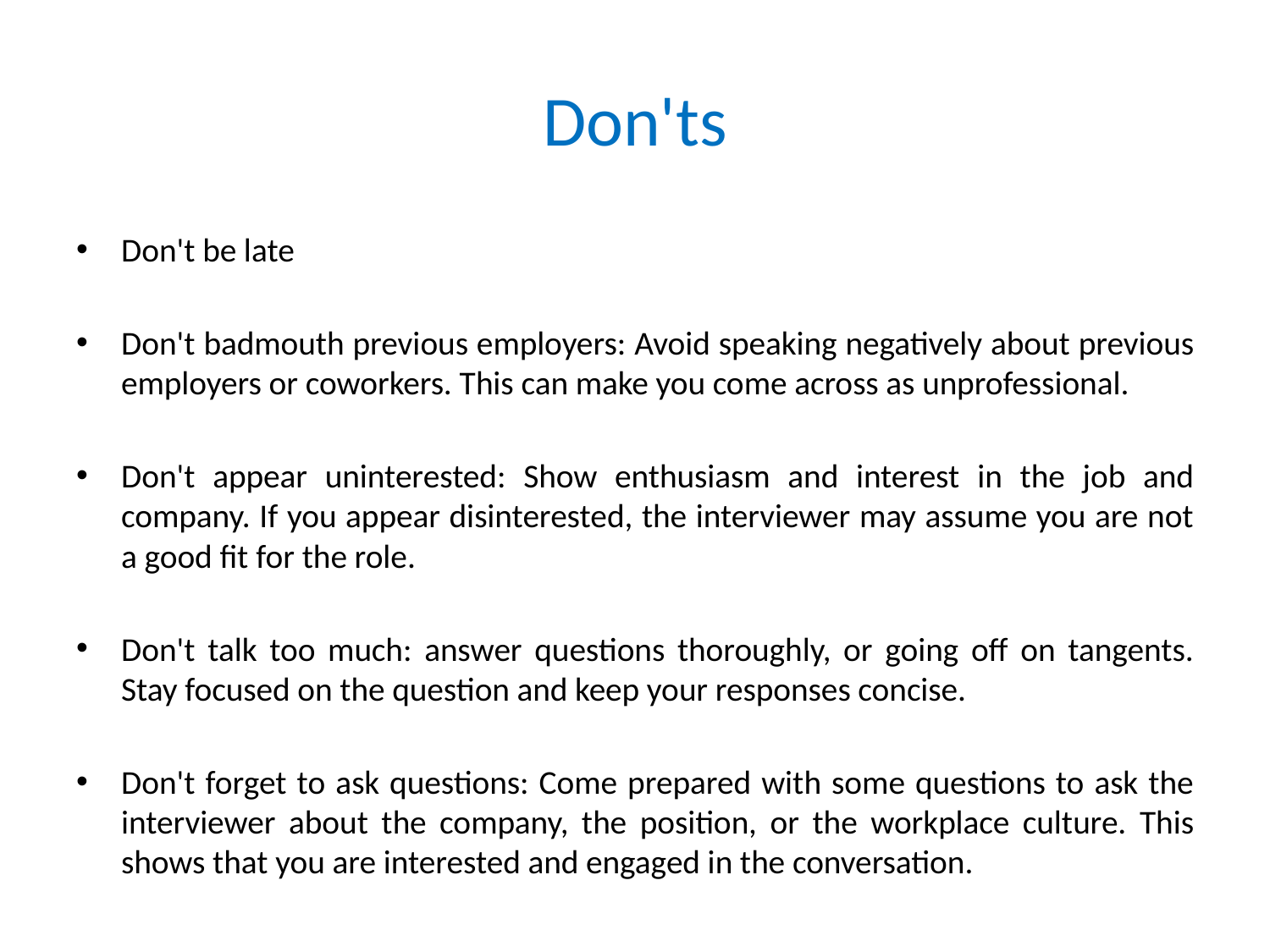

# Don'ts
Don't be late

Don't badmouth previous employers: Avoid speaking negatively about previous employers or coworkers. This can make you come across as unprofessional.

Don't appear uninterested: Show enthusiasm and interest in the job and company. If you appear disinterested, the interviewer may assume you are not a good fit for the role.

Don't talk too much: answer questions thoroughly, or going off on tangents. Stay focused on the question and keep your responses concise.

Don't forget to ask questions: Come prepared with some questions to ask the interviewer about the company, the position, or the workplace culture. This shows that you are interested and engaged in the conversation.